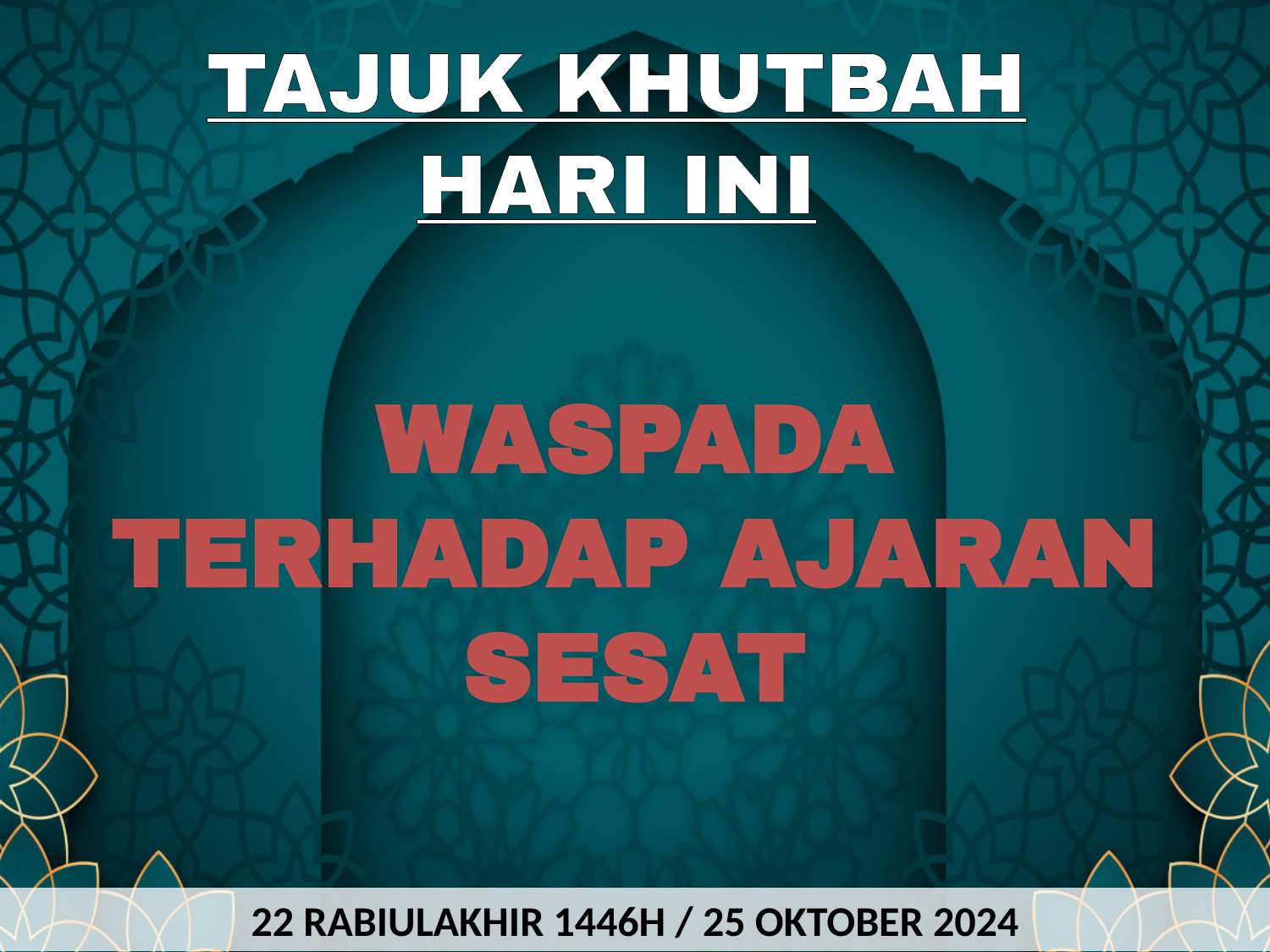

TAJUK KHUTBAH HARI INI
WASPADA TERHADAP AJARAN SESAT
22 RABIULAKHIR 1446H / 25 OKTOBER 2024